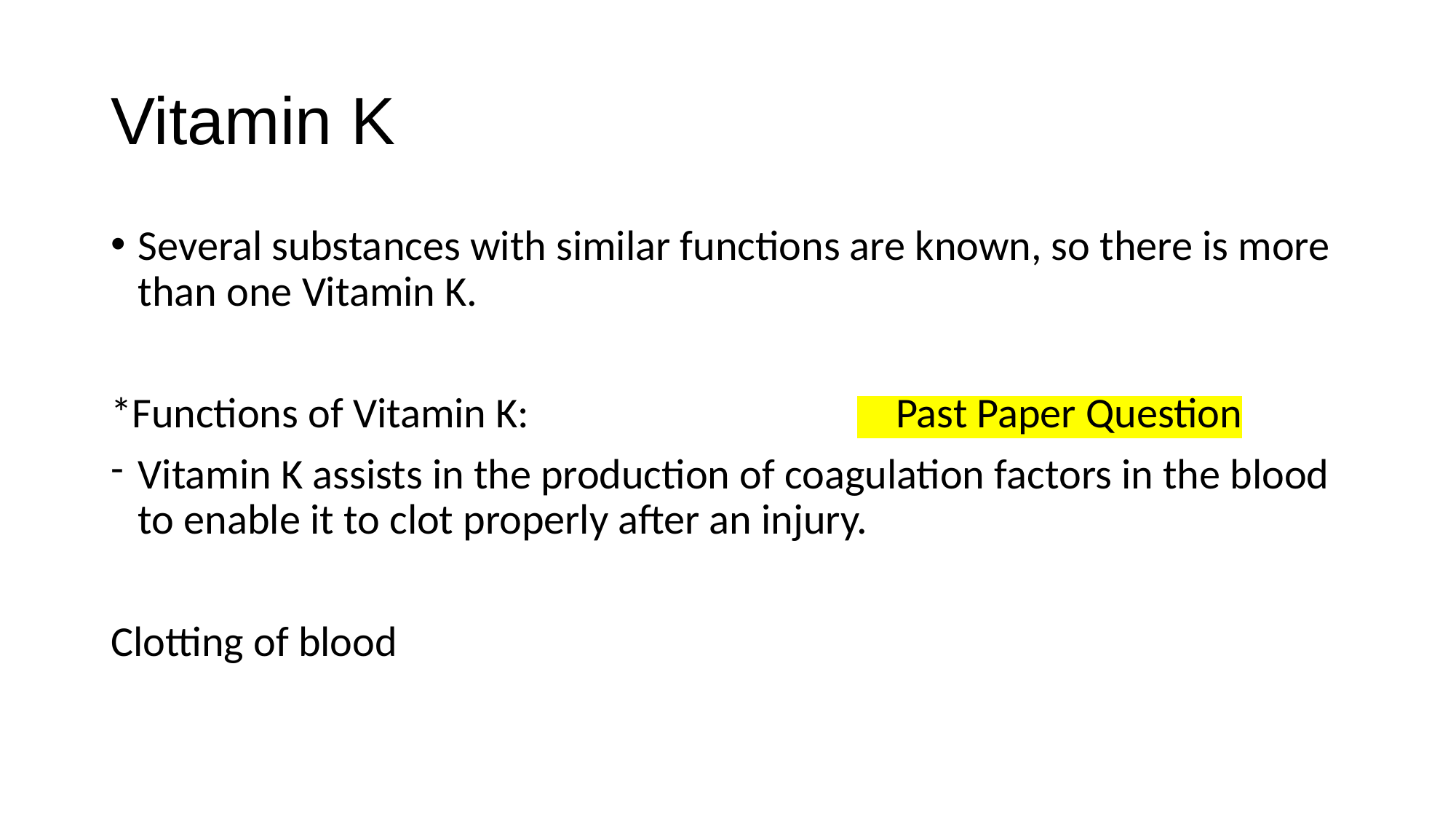

# Vitamin K
Several substances with similar functions are known, so there is more than one Vitamin K.

*Functions of Vitamin K:                                      Past Paper Question
Vitamin K assists in the production of coagulation factors in the blood to enable it to clot properly after an injury.

Clotting of blood